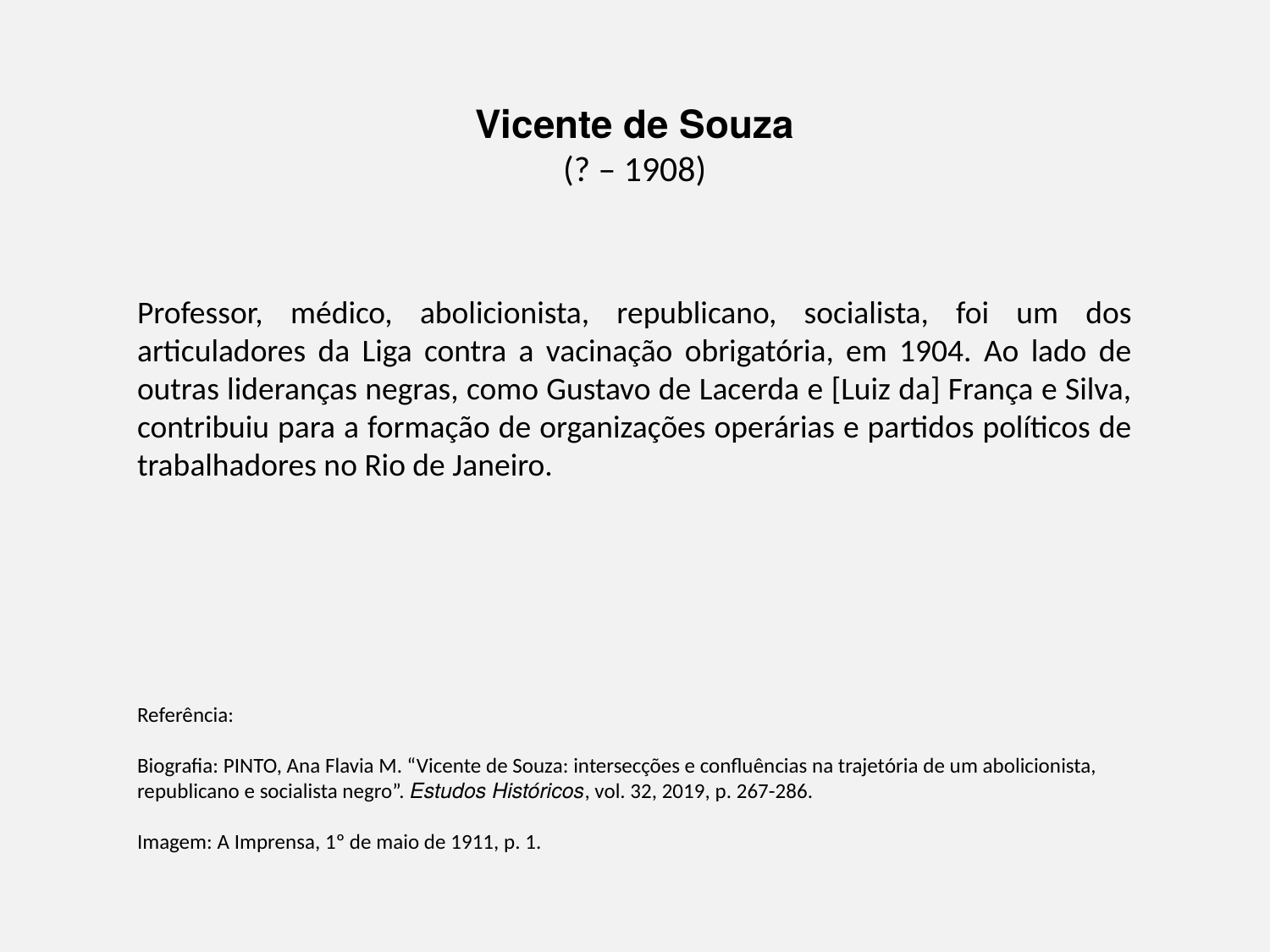

Vicente de Souza
(? – 1908)

Professor, médico, abolicionista, republicano, socialista, foi um dos articuladores da Liga contra a vacinação obrigatória, em 1904. Ao lado de outras lideranças negras, como Gustavo de Lacerda e [Luiz da] França e Silva, contribuiu para a formação de organizações operárias e partidos políticos de trabalhadores no Rio de Janeiro.

Referência:

Biografia: PINTO, Ana Flavia M. “Vicente de Souza: intersecções e confluências na trajetória de um abolicionista, republicano e socialista negro”. Estudos Históricos, vol. 32, 2019, p. 267-286.

Imagem: A Imprensa, 1º de maio de 1911, p. 1.